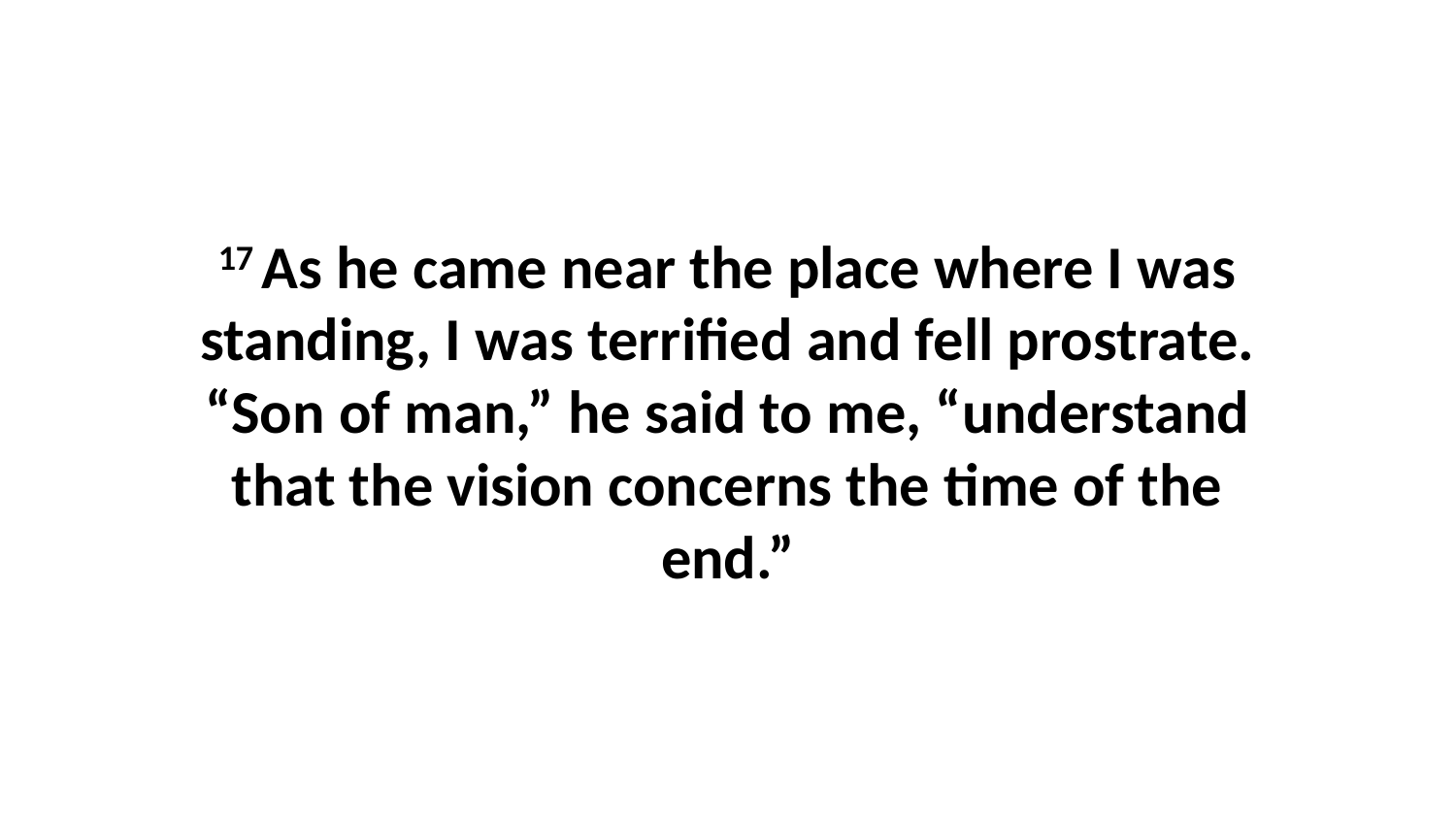

17 As he came near the place where I was standing, I was terrified and fell prostrate. “Son of man,” he said to me, “understand that the vision concerns the time of the end.”